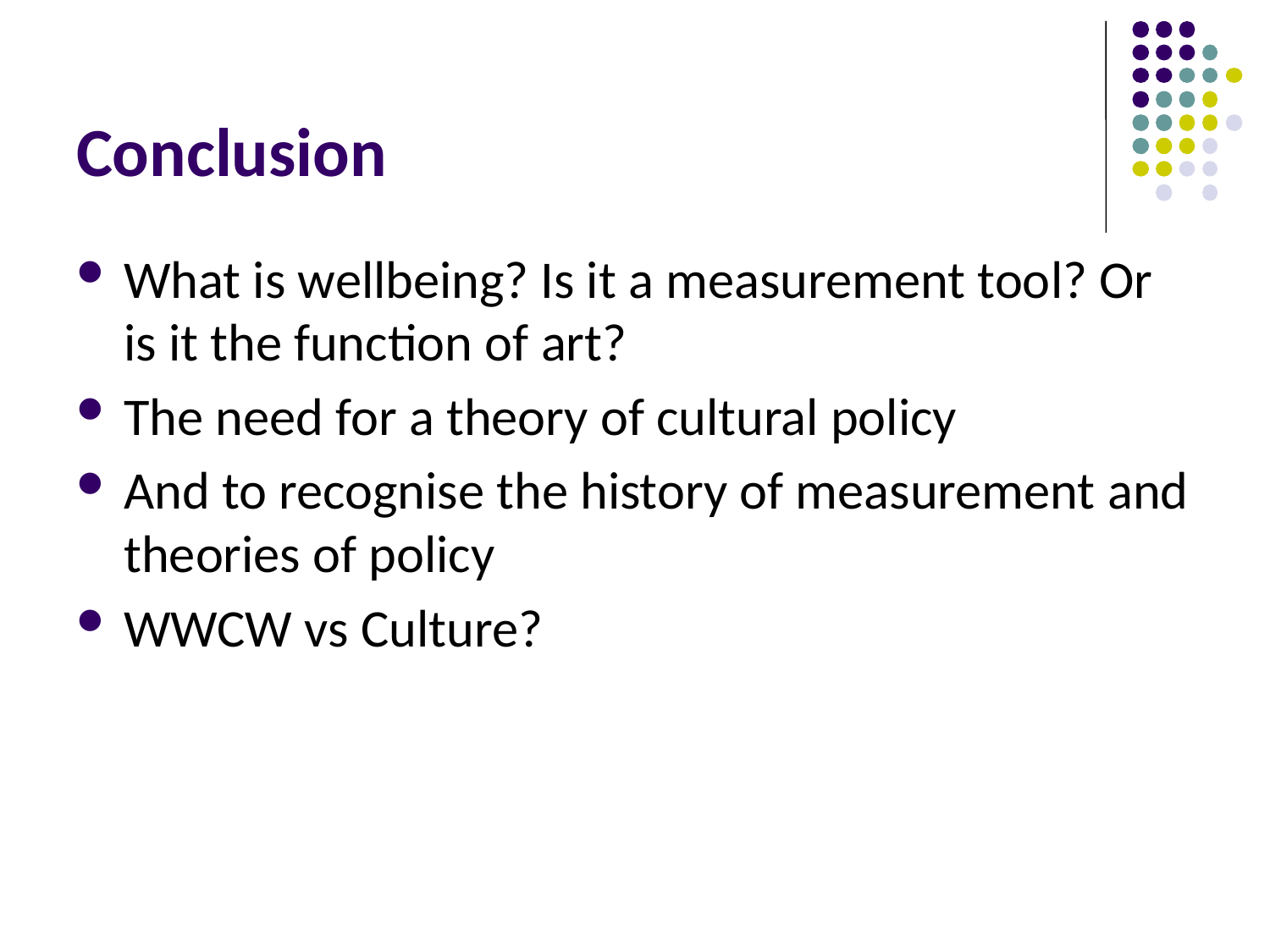

# Conclusion
What is wellbeing? Is it a measurement tool? Or is it the function of art?
The need for a theory of cultural policy
And to recognise the history of measurement and theories of policy
WWCW vs Culture?